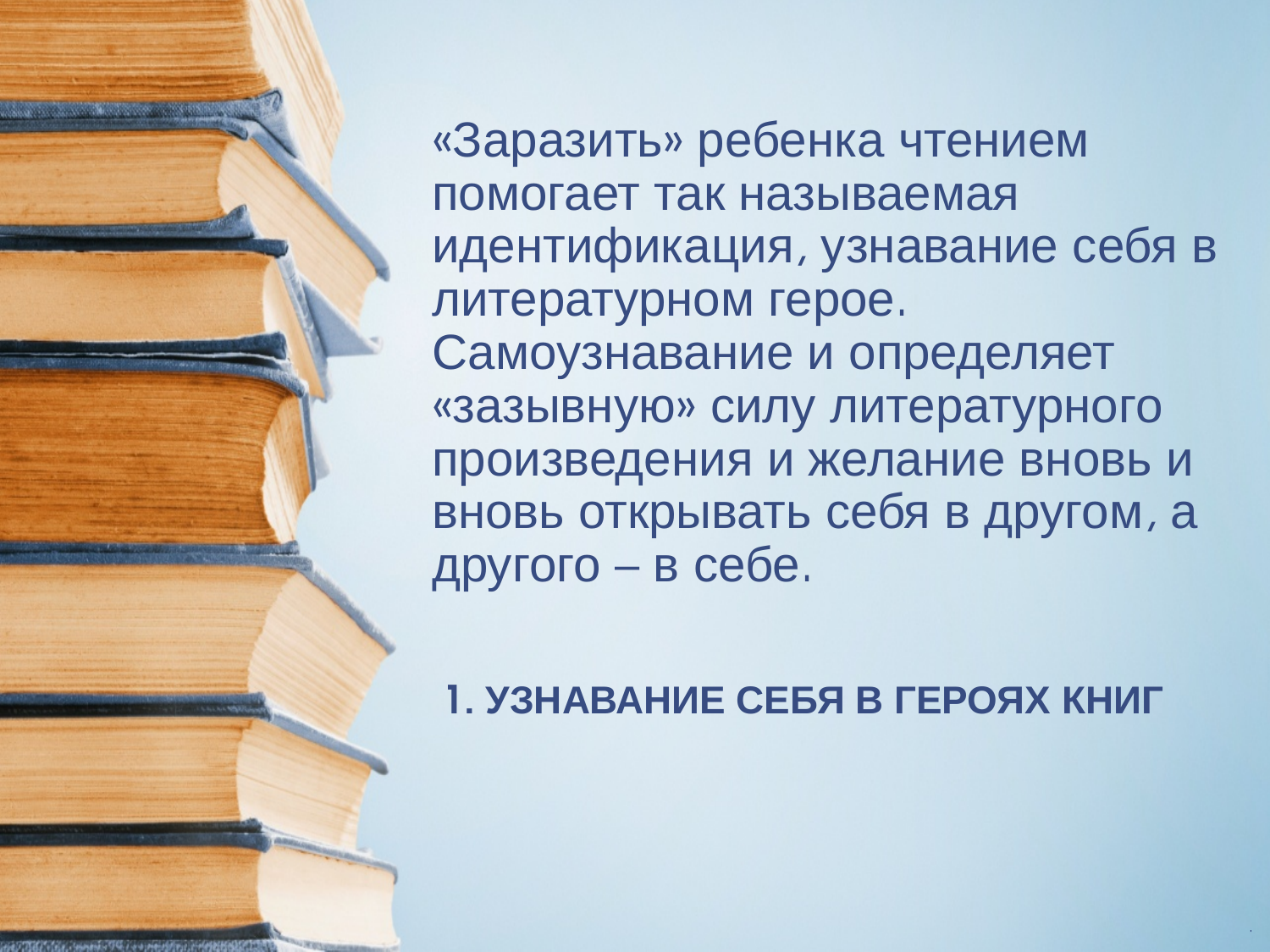

# «Заразить» ребенка чтением помогает так называемая идентификация, узнавание себя в литературном герое. Самоузнавание и определяет «зазывную» силу литературного произведения и желание вновь и вновь открывать себя в другом, а другого – в себе.  1. УЗНАВАНИЕ СЕБЯ В ГЕРОЯХ КНИГ
.